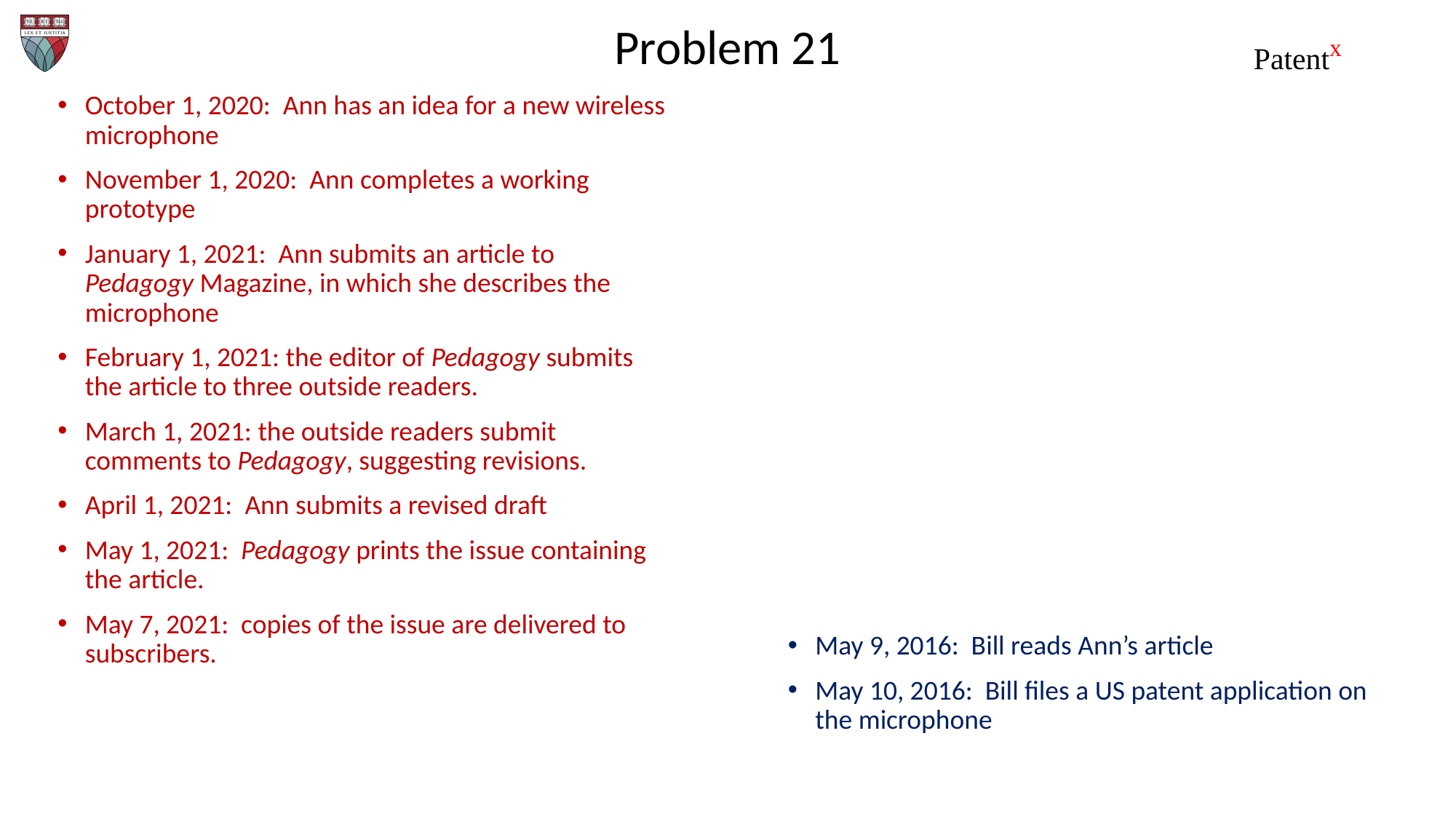

# Problem 21
October 1, 2020:  Ann has an idea for a new wireless microphone
November 1, 2020:  Ann completes a working prototype
January 1, 2021:  Ann submits an article to Pedagogy Magazine, in which she describes the microphone
February 1, 2021: the editor of Pedagogy submits the article to three outside readers.
March 1, 2021: the outside readers submit comments to Pedagogy, suggesting revisions.
April 1, 2021:  Ann submits a revised draft
May 1, 2021:  Pedagogy prints the issue containing the article.
May 7, 2021:  copies of the issue are delivered to subscribers.

August 1, 2021:  Ann files a US patent application

January 15, 2021:  Bill has an idea for a similar microphone
February 15, 2021:  Bill completes a prototype and uses it to teach an online class

May 9, 2016:  Bill reads Ann’s article
May 10, 2016:  Bill files a US patent application on the microphone